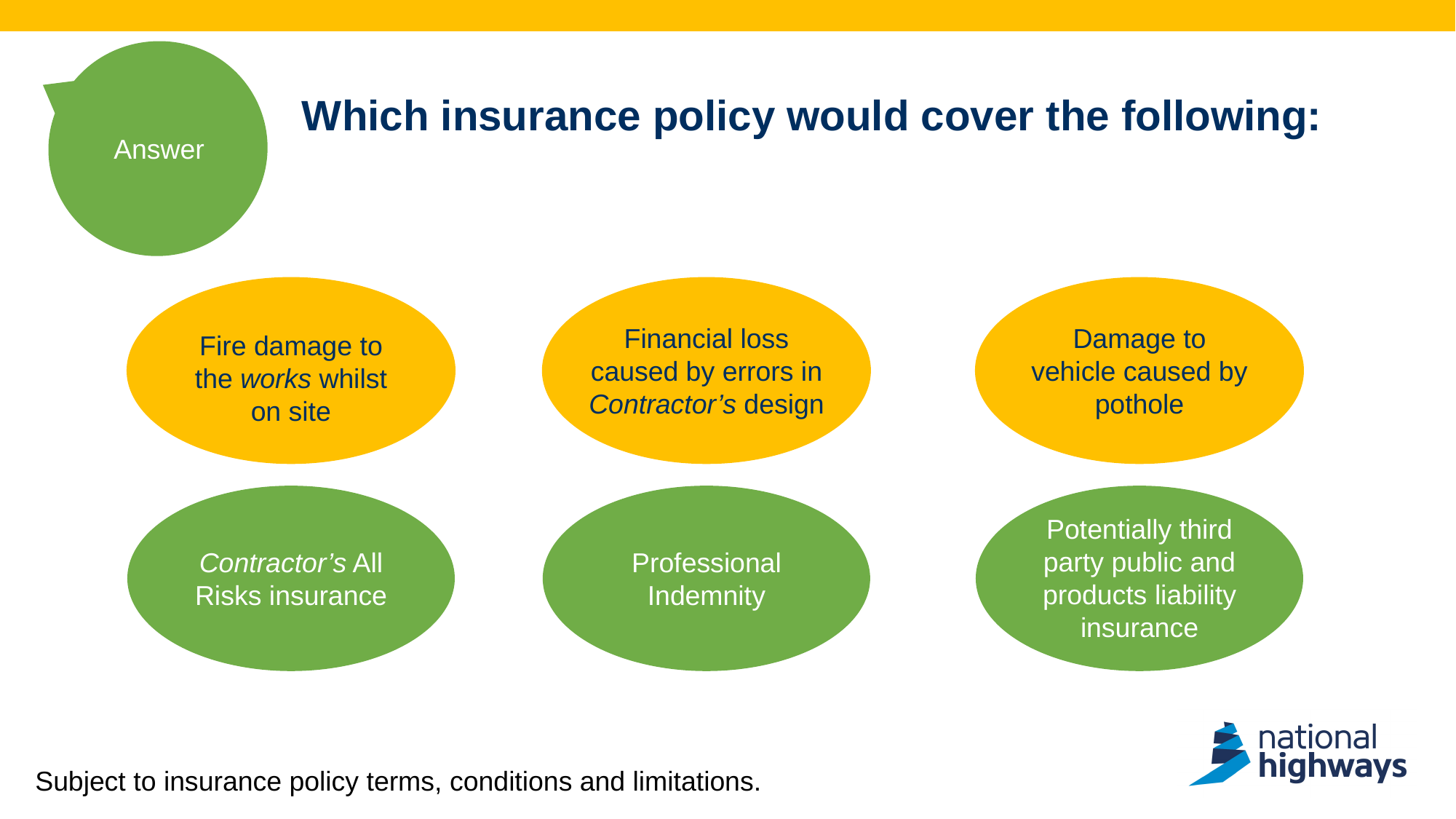

# Which insurance policy would cover the following:
Answer

Financial loss caused by errors in Contractor’s design
Damage to vehicle caused by pothole
Fire damage to the works whilst on site

Potentially third party public and products liability insurance
Contractor’s All Risks insurance
Professional Indemnity
Subject to insurance policy terms, conditions and limitations.